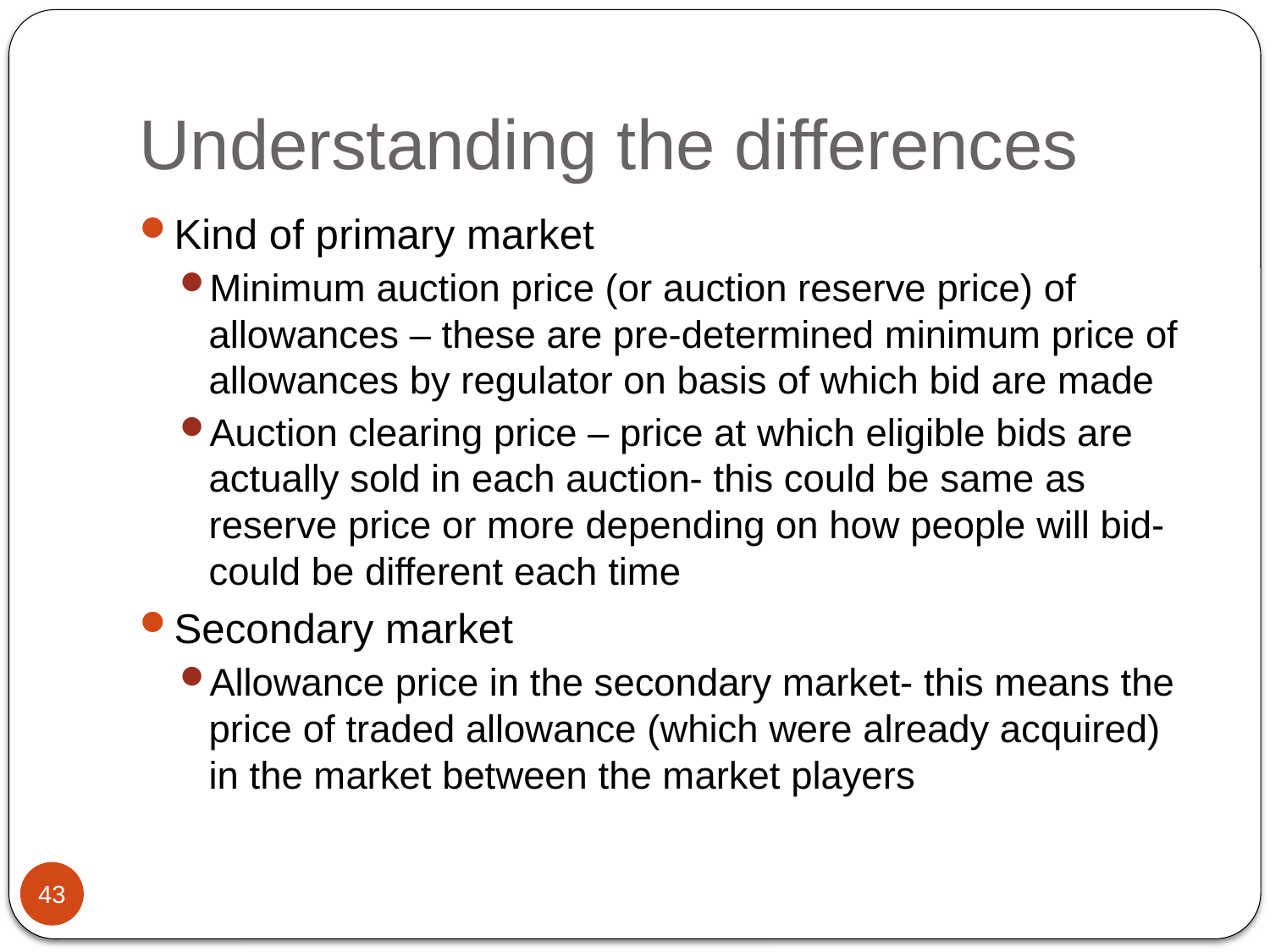

# Understanding the differences
Kind of primary market
Minimum auction price (or auction reserve price) of allowances – these are pre-determined minimum price of allowances by regulator on basis of which bid are made
Auction clearing price – price at which eligible bids are actually sold in each auction- this could be same as reserve price or more depending on how people will bid- could be different each time
Secondary market
Allowance price in the secondary market- this means the price of traded allowance (which were already acquired) in the market between the market players

43